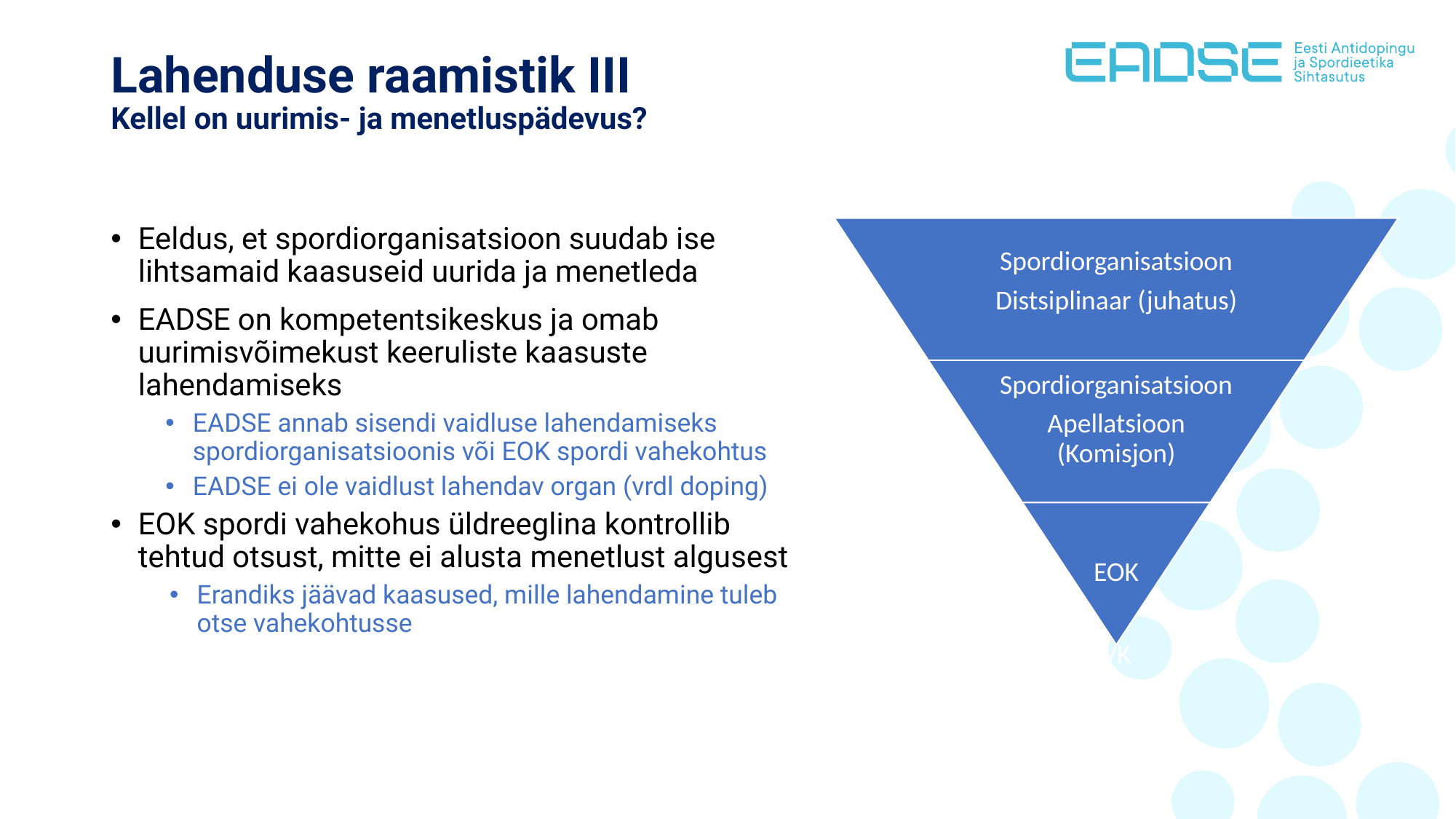

# Lahenduse raamistik III Kellel on uurimis- ja menetluspädevus?
Eeldus, et spordiorganisatsioon suudab ise lihtsamaid kaasuseid uurida ja menetleda
EADSE on kompetentsikeskus ja omab uurimisvõimekust keeruliste kaasuste lahendamiseks
EADSE annab sisendi vaidluse lahendamiseks spordiorganisatsioonis või EOK spordi vahekohtus
EADSE ei ole vaidlust lahendav organ (vrdl doping)
EOK spordi vahekohus üldreeglina kontrollib tehtud otsust, mitte ei alusta menetlust algusest
Erandiks jäävad kaasused, mille lahendamine tuleb otse vahekohtusse

Spordiorganisatsioon
Distsiplinaar (juhatus)
Spordiorganisatsioon
Apellatsioon (Komisjon)
EOK VK